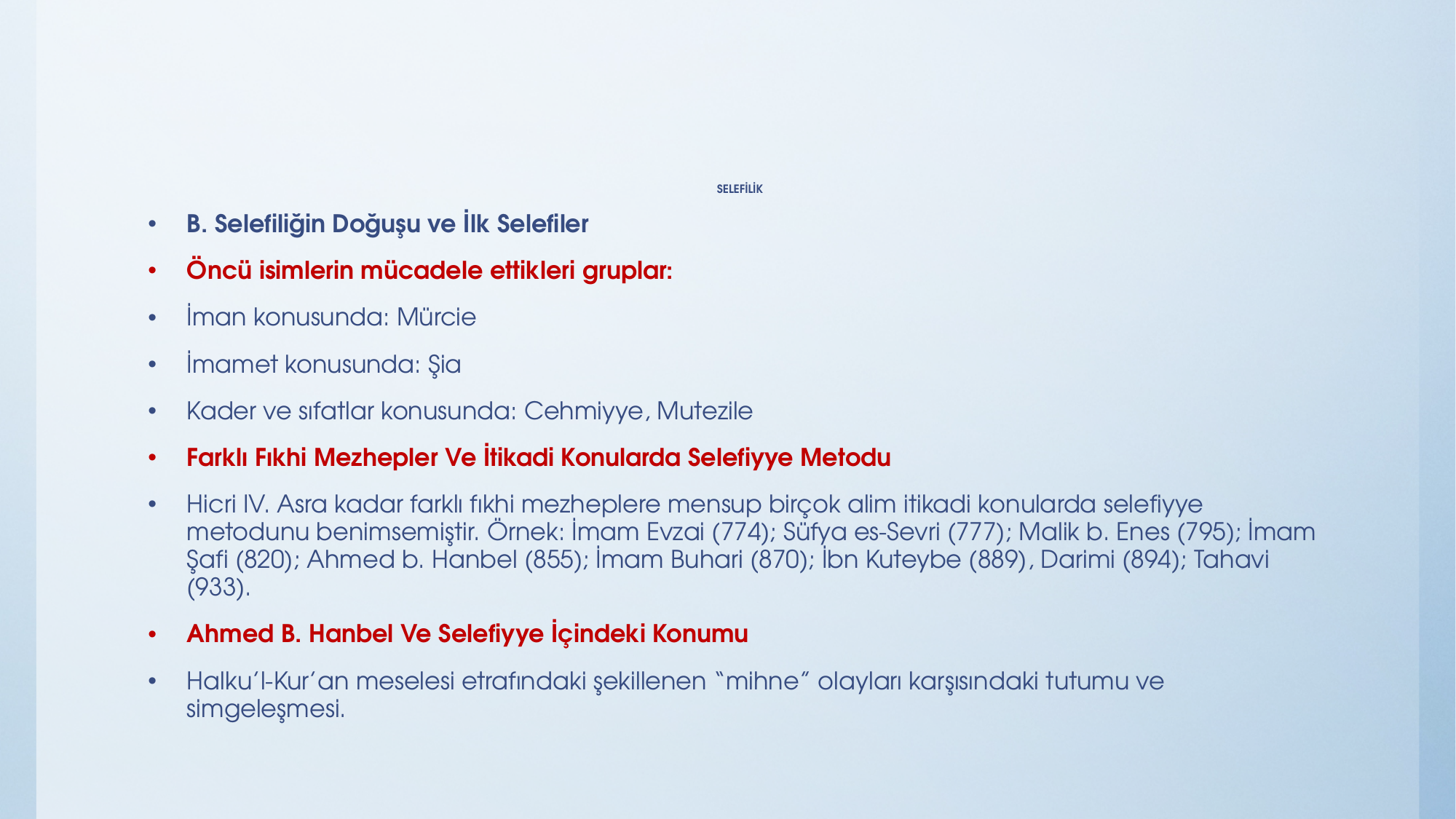

# SELEFİLİK
B. Selefiliğin Doğuşu ve İlk Selefiler
Öncü isimlerin mücadele ettikleri gruplar:
İman konusunda: Mürcie
İmamet konusunda: Şia
Kader ve sıfatlar konusunda: Cehmiyye, Mutezile
Farklı Fıkhi Mezhepler Ve İtikadi Konularda Selefiyye Metodu
Hicri IV. Asra kadar farklı fıkhi mezheplere mensup birçok alim itikadi konularda selefiyye metodunu benimsemiştir. Örnek: İmam Evzai (774); Süfya es-Sevri (777); Malik b. Enes (795); İmam Şafi (820); Ahmed b. Hanbel (855); İmam Buhari (870); İbn Kuteybe (889), Darimi (894); Tahavi (933).
Ahmed B. Hanbel Ve Selefiyye İçindeki Konumu
Halku’l-Kur’an meselesi etrafındaki şekillenen “mihne” olayları karşısındaki tutumu ve simgeleşmesi.